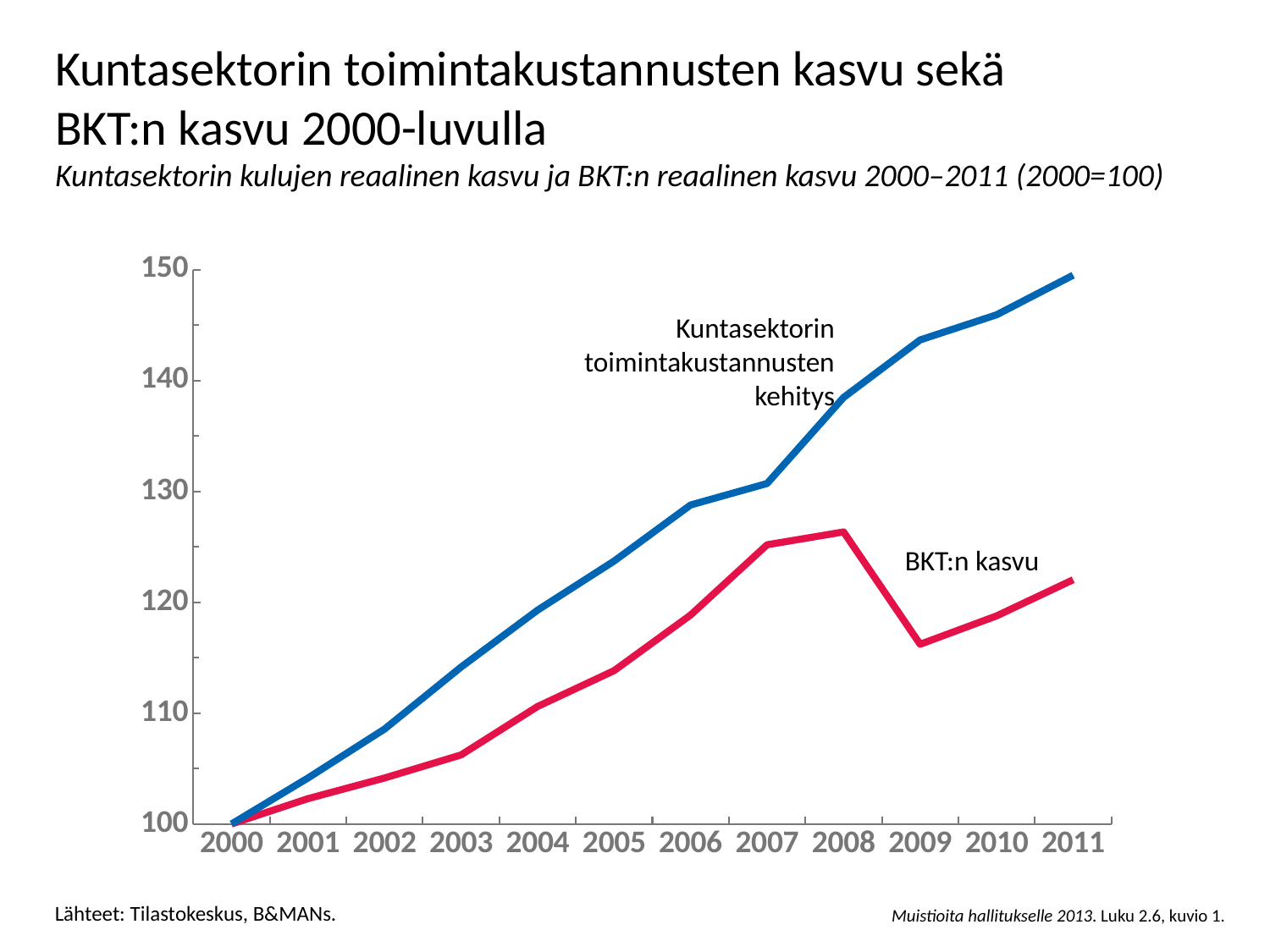

Kuntasektorin toimintakustannusten kasvu sekä
BKT:n kasvu 2000-luvulla
Kuntasektorin kulujen reaalinen kasvu ja BKT:n reaalinen kasvu 2000–2011 (2000=100)

### Chart

| Category | BKT kasvu | Kuntasektori |
|---|---|---|
| 2000 | 100.0 | 100.0 |
| 2001 | 102.28597380970403 | 104.15524096630094 |
| 2002 | 104.14881538112179 | 108.56244697234634 |
| 2003 | 106.23268488380894 | 114.15708011320382 |
| 2004 | 110.60177125123003 | 119.29105306781749 |
| 2005 | 113.8286276587692 | 123.71549269249434 |
| 2006 | 118.84792975550678 | 128.77062570023722 |
| 2007 | 125.18582999015973 | 130.70641628434245 |
| 2008 | 126.34017106956324 | 138.46651734534413 |
| 2009 | 116.20921958973582 | 143.65490646400275 |
| 2010 | 118.7684505336462 | 145.92120208229505 |
| 2011 | 122.0240708500492 | 149.4912010388907 |
Kuntasektorin
toimintakustannusten
kehitys
BKT:n kasvu
Lähteet: Tilastokeskus, B&MANs.
Muistioita hallitukselle 2013. Luku 2.6, kuvio 1.